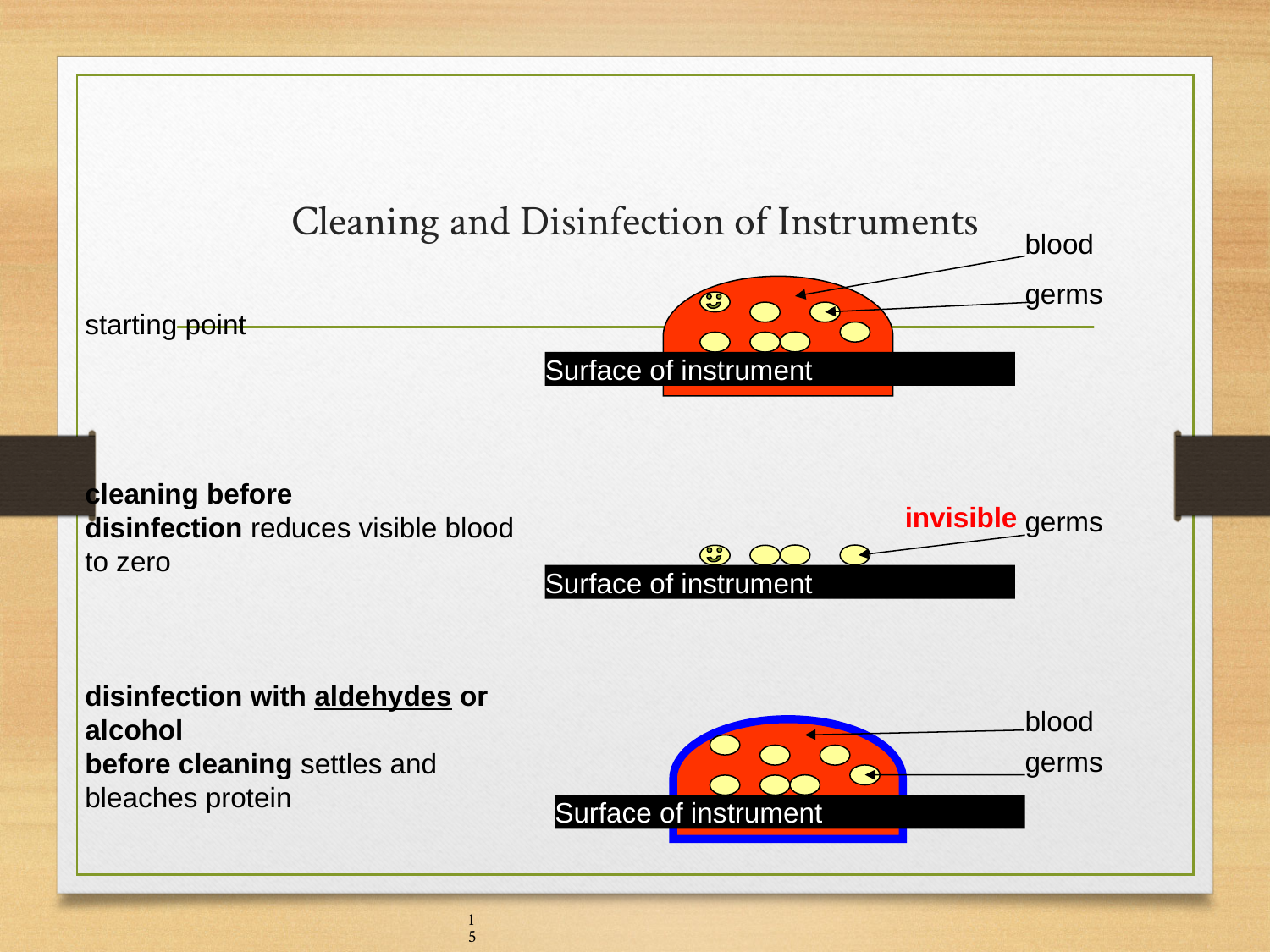

# Cleaning and Disinfection of Instruments

blood

germs

starting point

cleaning before
disinfection reduces visible blood to zero

disinfection with aldehydes or alcohol
before cleaning settles and bleaches protein

Surface of instrument
invisible
germs

Surface of instrument

blood

germs

Surface of instrument
15